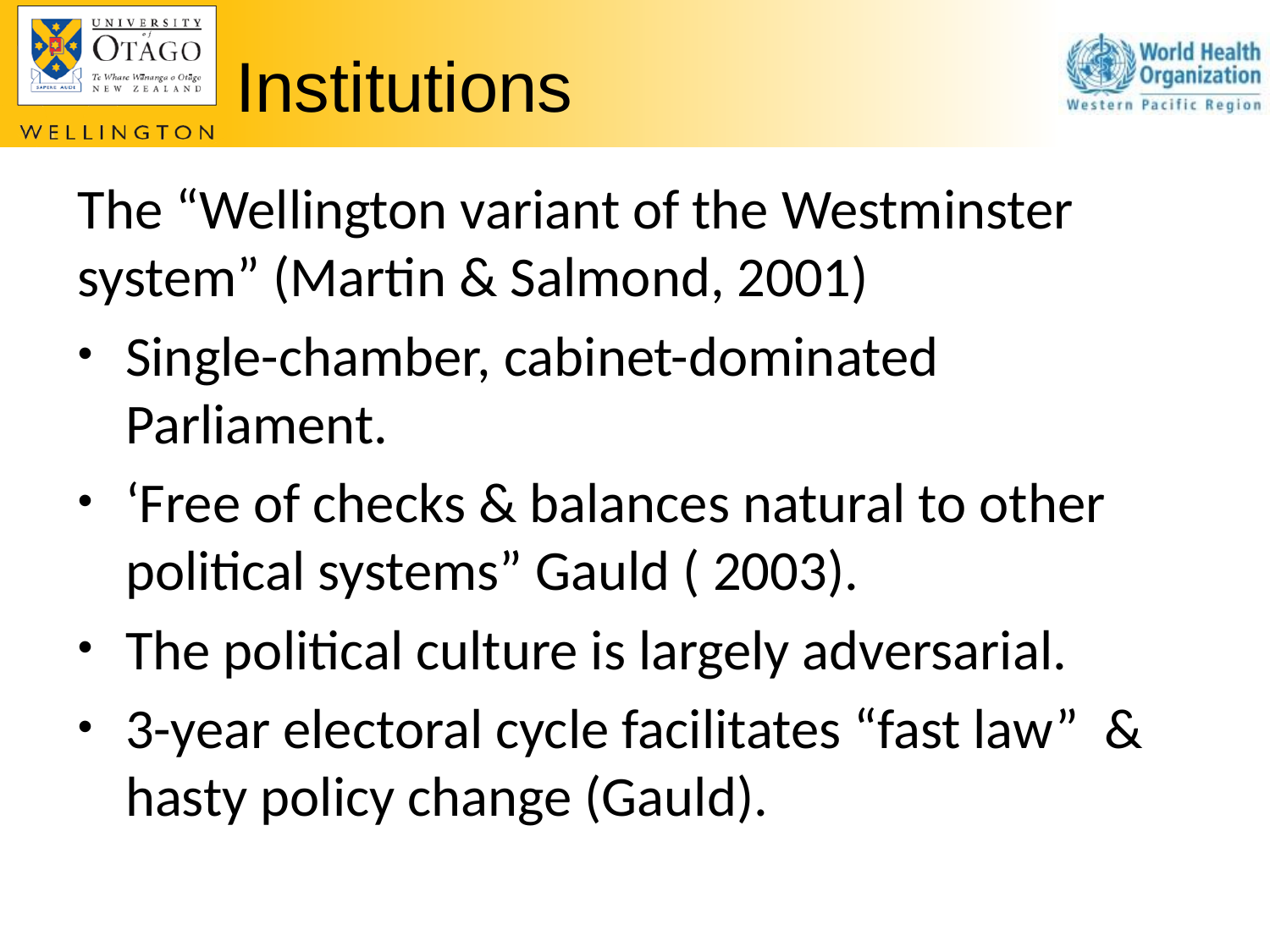

# Institutions
The “Wellington variant of the Westminster system” (Martin & Salmond, 2001)
Single-chamber, cabinet-dominated Parliament.
‘Free of checks & balances natural to other political systems” Gauld ( 2003).
The political culture is largely adversarial.
3-year electoral cycle facilitates “fast law”  & hasty policy change (Gauld).